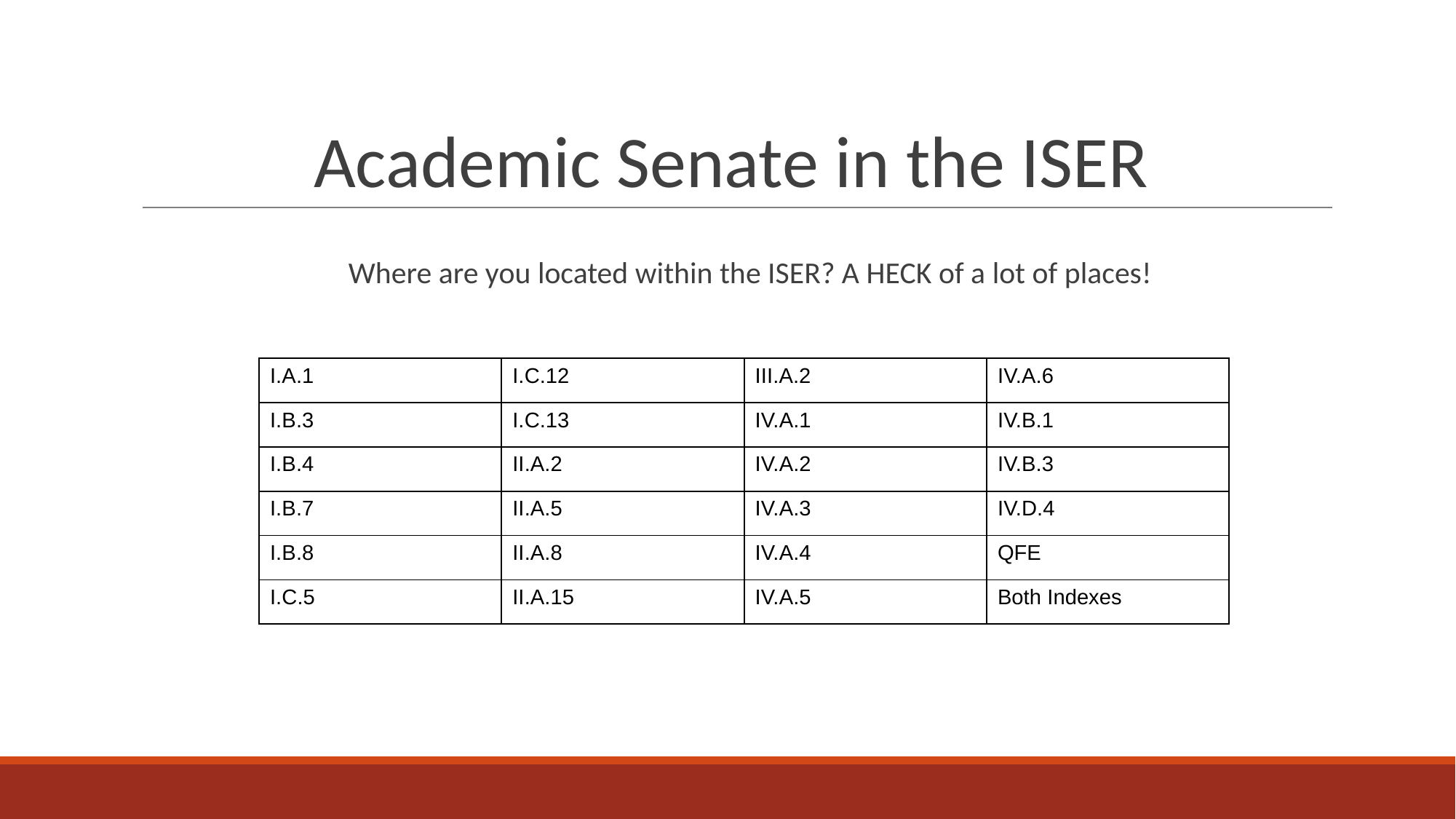

# Academic Senate in the ISER
Where are you located within the ISER? A HECK of a lot of places!

| I.A.1 | I.C.12 | III.A.2 | IV.A.6 |
| --- | --- | --- | --- |
| I.B.3 | I.C.13 | IV.A.1 | IV.B.1 |
| I.B.4 | II.A.2 | IV.A.2 | IV.B.3 |
| I.B.7 | II.A.5 | IV.A.3 | IV.D.4 |
| I.B.8 | II.A.8 | IV.A.4 | QFE |
| I.C.5 | II.A.15 | IV.A.5 | Both Indexes |